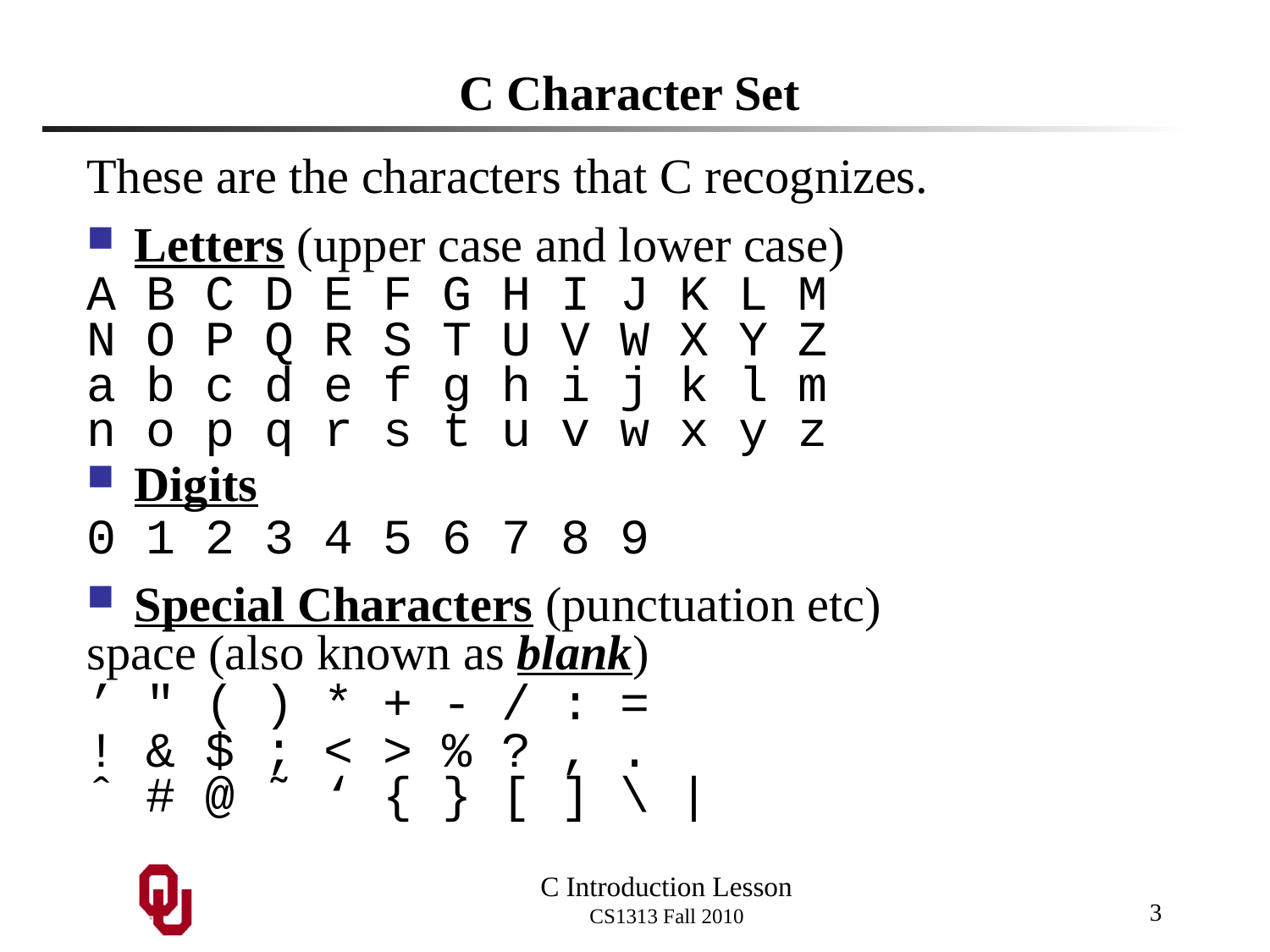

# C Character Set
These are the characters that C recognizes.
Letters (upper case and lower case)
A B C D E F G H I J K L M
N O P Q R S T U V W X Y Z
a b c d e f g h i j k l m
n o p q r s t u v w x y z
Digits
0 1 2 3 4 5 6 7 8 9
Special Characters (punctuation etc)
space (also known as blank)
’ " ( ) * + - / : =
! & $ ; < > % ? , .
ˆ # @ ˜ ‘ { } [ ] \ |
3
C Introduction Lesson
CS1313 Fall 2010